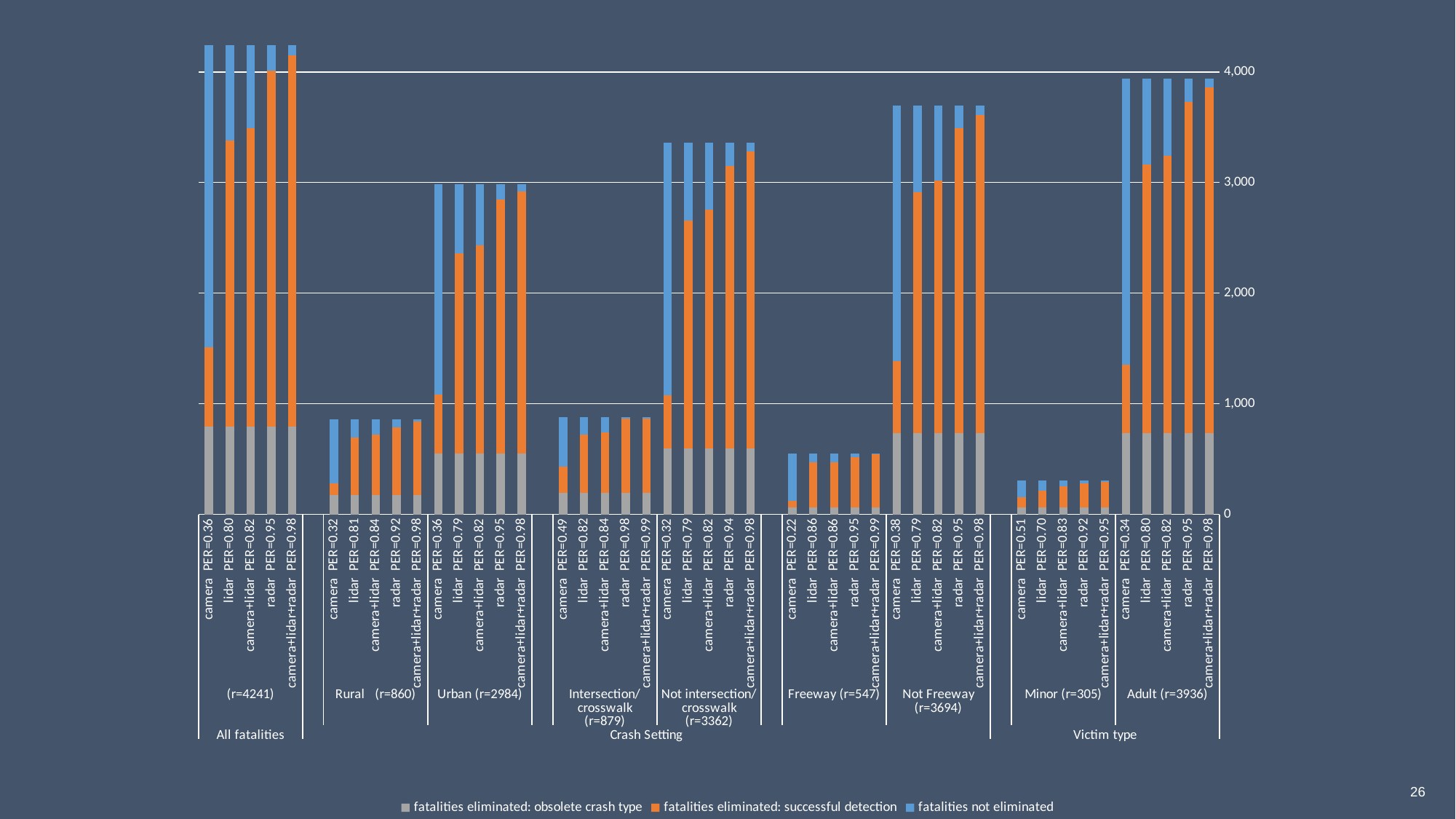

### Chart

| Category | fatalities eliminated: obsolete crash type | fatalities eliminated: successful detection | fatalities not eliminated |
|---|---|---|---|
| camera+lidar+radar  PER=0.98 | 732.0 | 3129.0 | 75.0 |
| radar  PER=0.95 | 732.0 | 2999.0 | 205.0 |
| camera+lidar  PER=0.82 | 732.0 | 2509.0 | 695.0 |
| lidar  PER=0.80 | 732.0 | 2432.0 | 772.0 |
| camera  PER=0.34 | 732.0 | 620.0 | 2584.0 |
| camera+lidar+radar  PER=0.95 | 60.0 | 231.0 | 14.0 |
| radar  PER=0.92 | 60.0 | 222.0 | 23.0 |
| camera+lidar  PER=0.83 | 60.0 | 192.0 | 53.0 |
| lidar  PER=0.70 | 60.0 | 154.0 | 91.0 |
| camera  PER=0.51 | 60.0 | 96.0 | 149.0 |
|  | None | None | None |
| camera+lidar+radar  PER=0.98 | 731.0 | 2881.0 | 82.0 |
| radar  PER=0.95 | 731.0 | 2763.0 | 200.0 |
| camera+lidar  PER=0.82 | 731.0 | 2290.0 | 673.0 |
| lidar  PER=0.79 | 731.0 | 2179.0 | 784.0 |
| camera  PER=0.38 | 731.0 | 655.0 | 2308.0 |
| camera+lidar+radar  PER=0.99 | 61.0 | 479.0 | 7.0 |
| radar  PER=0.95 | 61.0 | 458.0 | 28.0 |
| camera+lidar  PER=0.86 | 61.0 | 411.0 | 75.0 |
| lidar  PER=0.86 | 61.0 | 407.0 | 79.0 |
| camera  PER=0.22 | 61.0 | 61.0 | 425.0 |
|  | None | None | None |
| camera+lidar+radar  PER=0.98 | 596.0 | 2688.0 | 78.0 |
| radar  PER=0.94 | 596.0 | 2554.0 | 212.0 |
| camera+lidar  PER=0.82 | 596.0 | 2157.0 | 609.0 |
| lidar  PER=0.79 | 596.0 | 2059.0 | 707.0 |
| camera  PER=0.32 | 596.0 | 478.0 | 2288.0 |
| camera+lidar+radar  PER=0.99 | 196.0 | 672.0 | 11.0 |
| radar  PER=0.98 | 196.0 | 667.0 | 16.0 |
| camera+lidar  PER=0.84 | 196.0 | 544.0 | 139.0 |
| lidar  PER=0.82 | 196.0 | 527.0 | 156.0 |
| camera  PER=0.49 | 196.0 | 238.0 | 445.0 |
|  | None | None | None |
| camera+lidar+radar  PER=0.98 | 551.0 | 2371.0 | 62.0 |
| radar  PER=0.95 | 551.0 | 2297.0 | 136.0 |
| camera+lidar  PER=0.82 | 551.0 | 1882.0 | 551.0 |
| lidar  PER=0.79 | 551.0 | 1807.0 | 626.0 |
| camera  PER=0.36 | 551.0 | 533.0 | 1900.0 |
| camera+lidar+radar  PER=0.98 | 172.0 | 669.0 | 19.0 |
| radar  PER=0.92 | 172.0 | 617.0 | 71.0 |
| camera+lidar  PER=0.84 | 172.0 | 551.0 | 137.0 |
| lidar  PER=0.81 | 172.0 | 523.0 | 165.0 |
| camera  PER=0.32 | 172.0 | 107.0 | 581.0 |
|  | None | None | None |
| camera+lidar+radar  PER=0.98 | 792.0 | 3360.0 | 89.0 |
| radar  PER=0.95 | 792.0 | 3221.0 | 228.0 |
| camera+lidar  PER=0.82 | 792.0 | 2701.0 | 748.0 |
| lidar  PER=0.80 | 792.0 | 2586.0 | 863.0 |
| camera  PER=0.36 | 792.0 | 716.0 | 2733.0 |
26